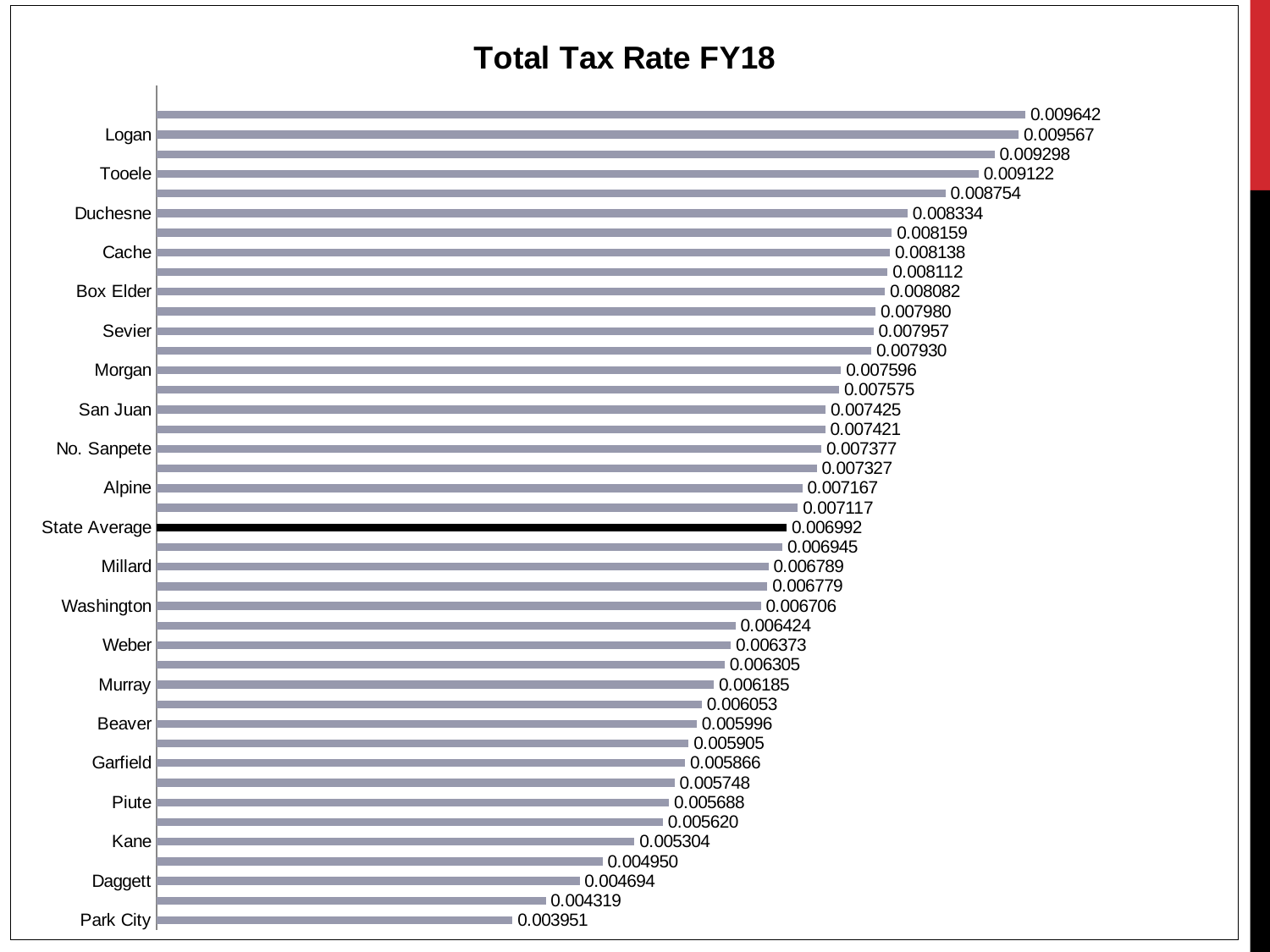

### Chart:

| Category | Total Tax Rate FY18 |
|---|---|
| Park City | 0.003951 |
| Wayne | 0.004319 |
| Daggett | 0.004694 |
| Rich | 0.00495 |
| Kane | 0.005304 |
| No. Summit | 0.00562 |
| Piute | 0.005688 |
| Salt Lake | 0.005748 |
| Garfield | 0.005866 |
| So. Summit | 0.005905 |
| Beaver | 0.005996 |
| Emery | 0.006053 |
| Murray | 0.006185 |
| Iron | 0.006305 |
| Weber | 0.006373 |
| Jordan | 0.006424 |
| Washington | 0.006706 |
| Granite | 0.006779 |
| Millard | 0.006789 |
| Grand | 0.006945 |
| State Average | 0.00699219512195122 |
| Canyons | 0.007117 |
| Alpine | 0.007167 |
| Provo | 0.007327 |
| No. Sanpete | 0.007377 |
| Uintah | 0.007421 |
| San Juan | 0.007425 |
| Davis | 0.007575 |
| Morgan | 0.007596 |
| Carbon | 0.00793 |
| Sevier | 0.007957 |
| Wasatch | 0.00798 |
| Box Elder | 0.008082 |
| Tintic | 0.008112 |
| Cache | 0.008138 |
| Juab | 0.008159 |
| Duchesne | 0.008334 |
| Ogden | 0.008754 |
| Tooele | 0.009122 |
| Nebo | 0.009298 |
| Logan | 0.009567 |
| So. Sanpete | 0.009642 |